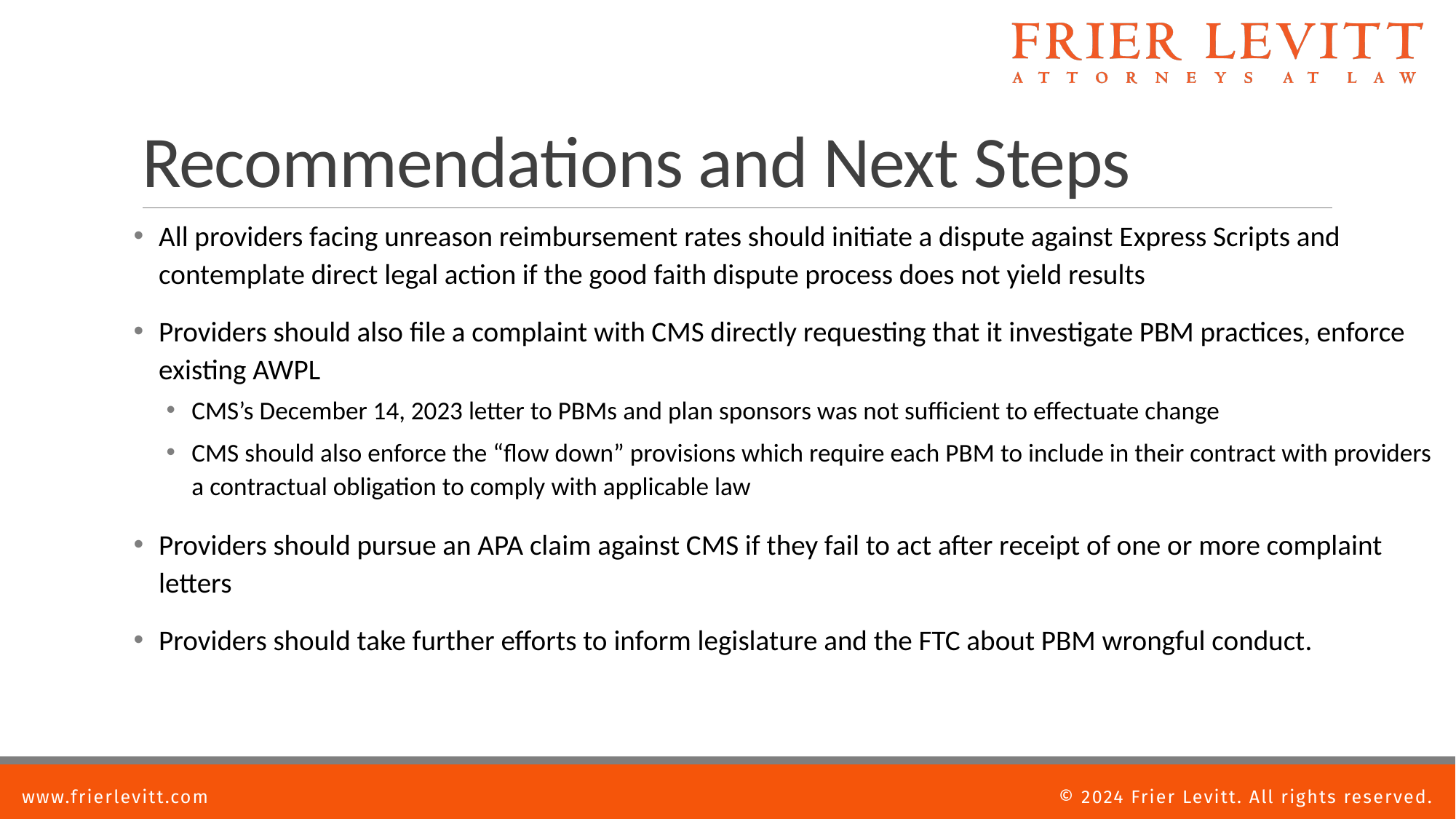

# Recommendations and Next Steps
All providers facing unreason reimbursement rates should initiate a dispute against Express Scripts and contemplate direct legal action if the good faith dispute process does not yield results
Providers should also file a complaint with CMS directly requesting that it investigate PBM practices, enforce existing AWPL
CMS’s December 14, 2023 letter to PBMs and plan sponsors was not sufficient to effectuate change
CMS should also enforce the “flow down” provisions which require each PBM to include in their contract with providers a contractual obligation to comply with applicable law
Providers should pursue an APA claim against CMS if they fail to act after receipt of one or more complaint letters
Providers should take further efforts to inform legislature and the FTC about PBM wrongful conduct.